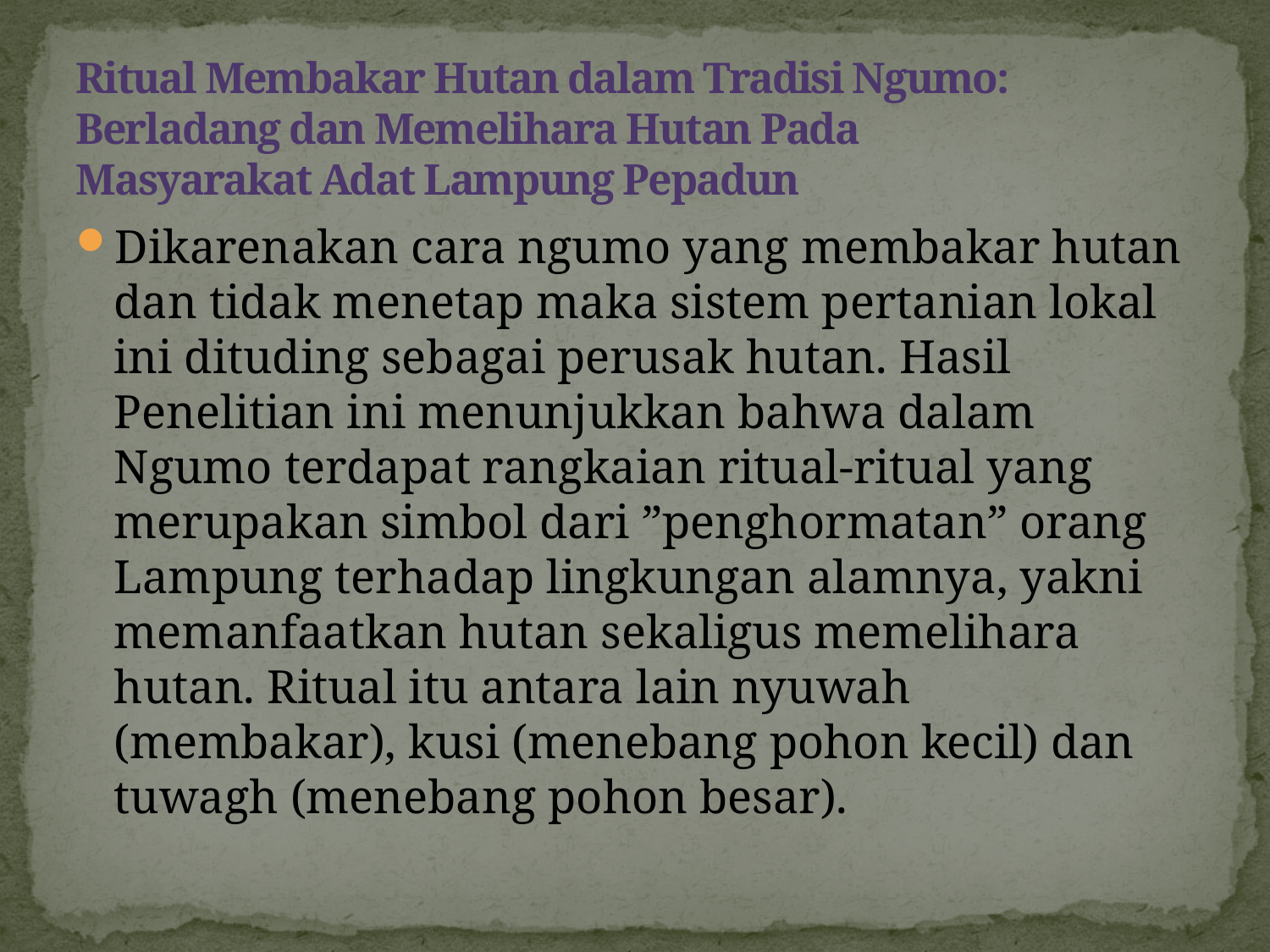

# Ritual Membakar Hutan dalam Tradisi Ngumo: Berladang dan Memelihara Hutan Pada Masyarakat Adat Lampung Pepadun
Dikarenakan cara ngumo yang membakar hutan dan tidak menetap maka sistem pertanian lokal ini dituding sebagai perusak hutan. Hasil Penelitian ini menunjukkan bahwa dalam Ngumo terdapat rangkaian ritual-ritual yang merupakan simbol dari ”penghormatan” orang Lampung terhadap lingkungan alamnya, yakni memanfaatkan hutan sekaligus memelihara hutan. Ritual itu antara lain nyuwah (membakar), kusi (menebang pohon kecil) dan tuwagh (menebang pohon besar).